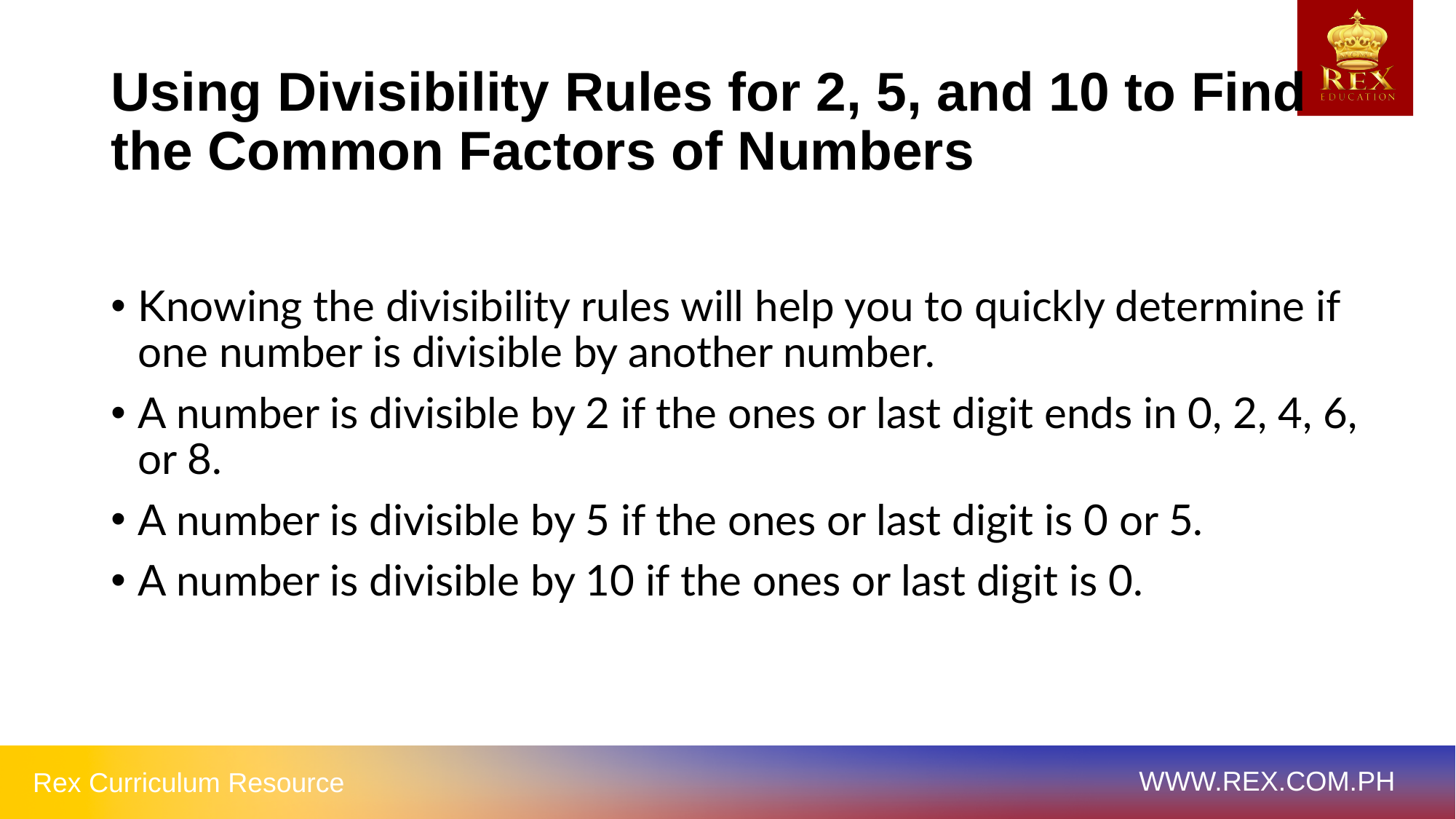

# Using Divisibility Rules for 2, 5, and 10 to Find the Common Factors of Numbers
Knowing the divisibility rules will help you to quickly determine if one number is divisible by another number.
A number is divisible by 2 if the ones or last digit ends in 0, 2, 4, 6, or 8.
A number is divisible by 5 if the ones or last digit is 0 or 5.
A number is divisible by 10 if the ones or last digit is 0.